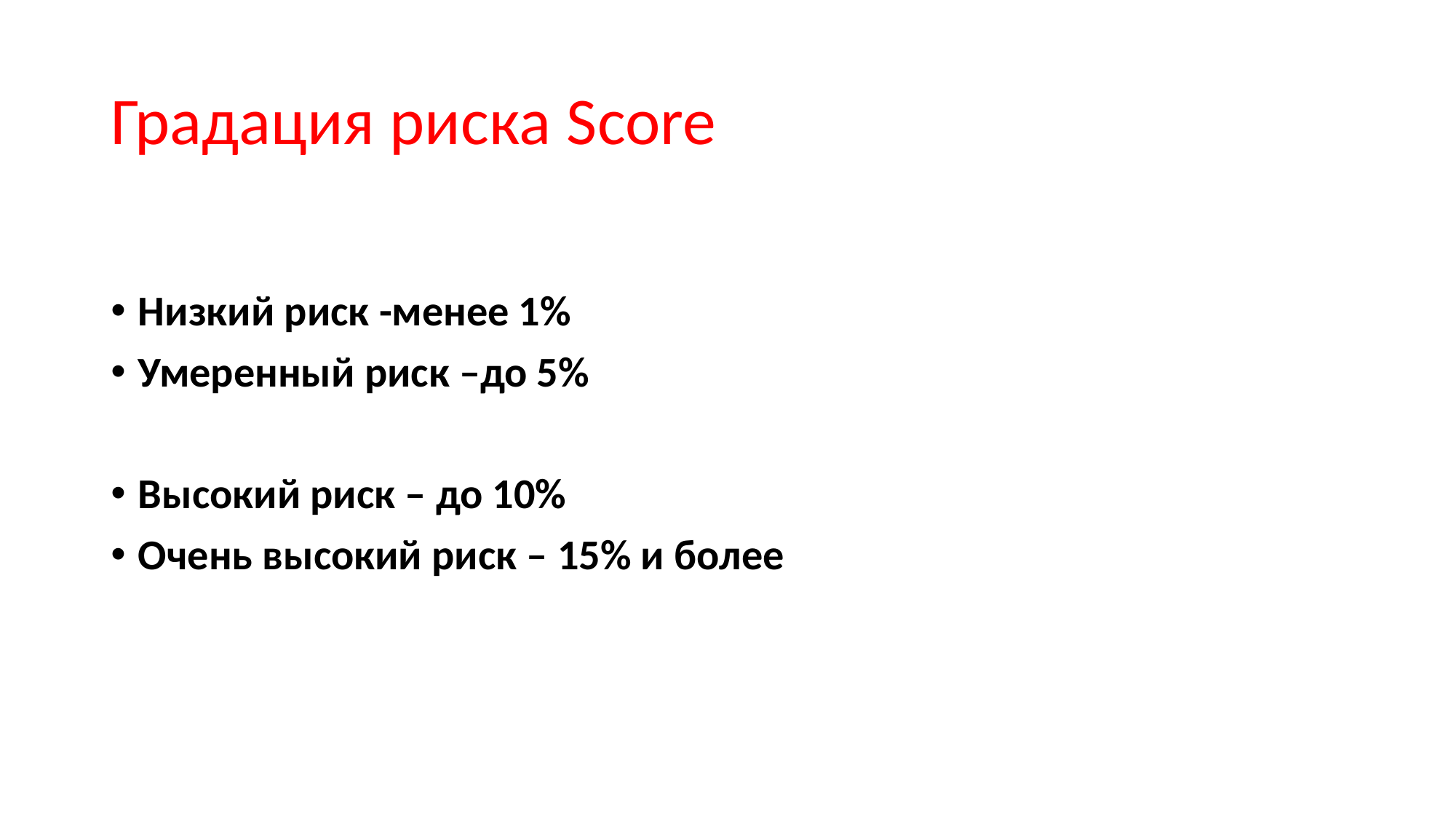

# Градация риска Score

Низкий риск -менее 1%
Умеренный риск –до 5%

Высокий риск – до 10%
Очень высокий риск – 15% и более